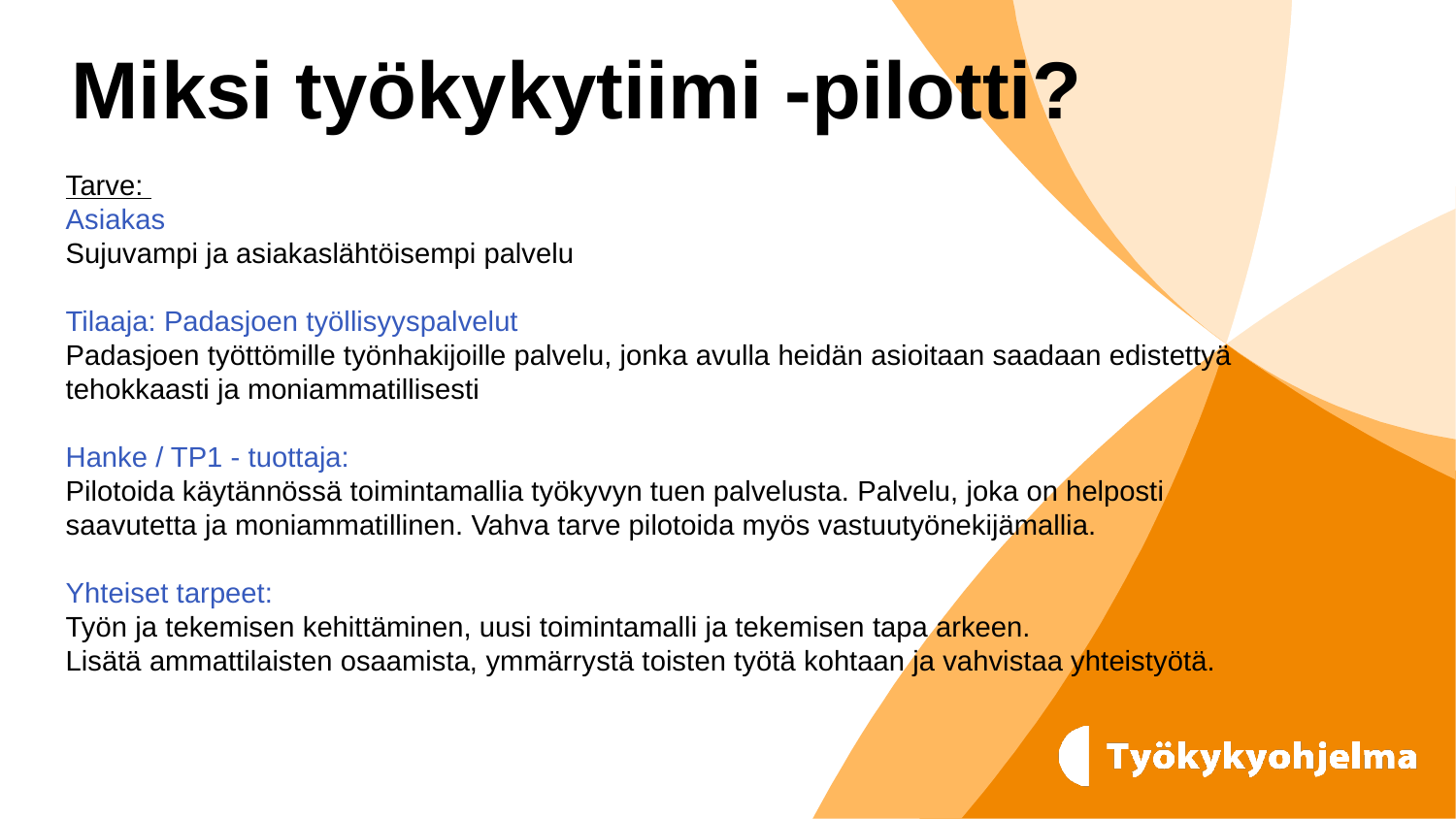

Miksi työkykytiimi -pilotti?
Tarve:
Asiakas
Sujuvampi ja asiakaslähtöisempi palvelu

Tilaaja: Padasjoen työllisyyspalvelut
Padasjoen työttömille työnhakijoille palvelu, jonka avulla heidän asioitaan saadaan edistettyä tehokkaasti ja moniammatillisesti
Hanke / TP1 - tuottaja:
Pilotoida käytännössä toimintamallia työkyvyn tuen palvelusta. Palvelu, joka on helposti saavutetta ja moniammatillinen. Vahva tarve pilotoida myös vastuutyönekijämallia.

Yhteiset tarpeet:
Työn ja tekemisen kehittäminen, uusi toimintamalli ja tekemisen tapa arkeen.
Lisätä ammattilaisten osaamista, ymmärrystä toisten työtä kohtaan ja vahvistaa yhteistyötä.